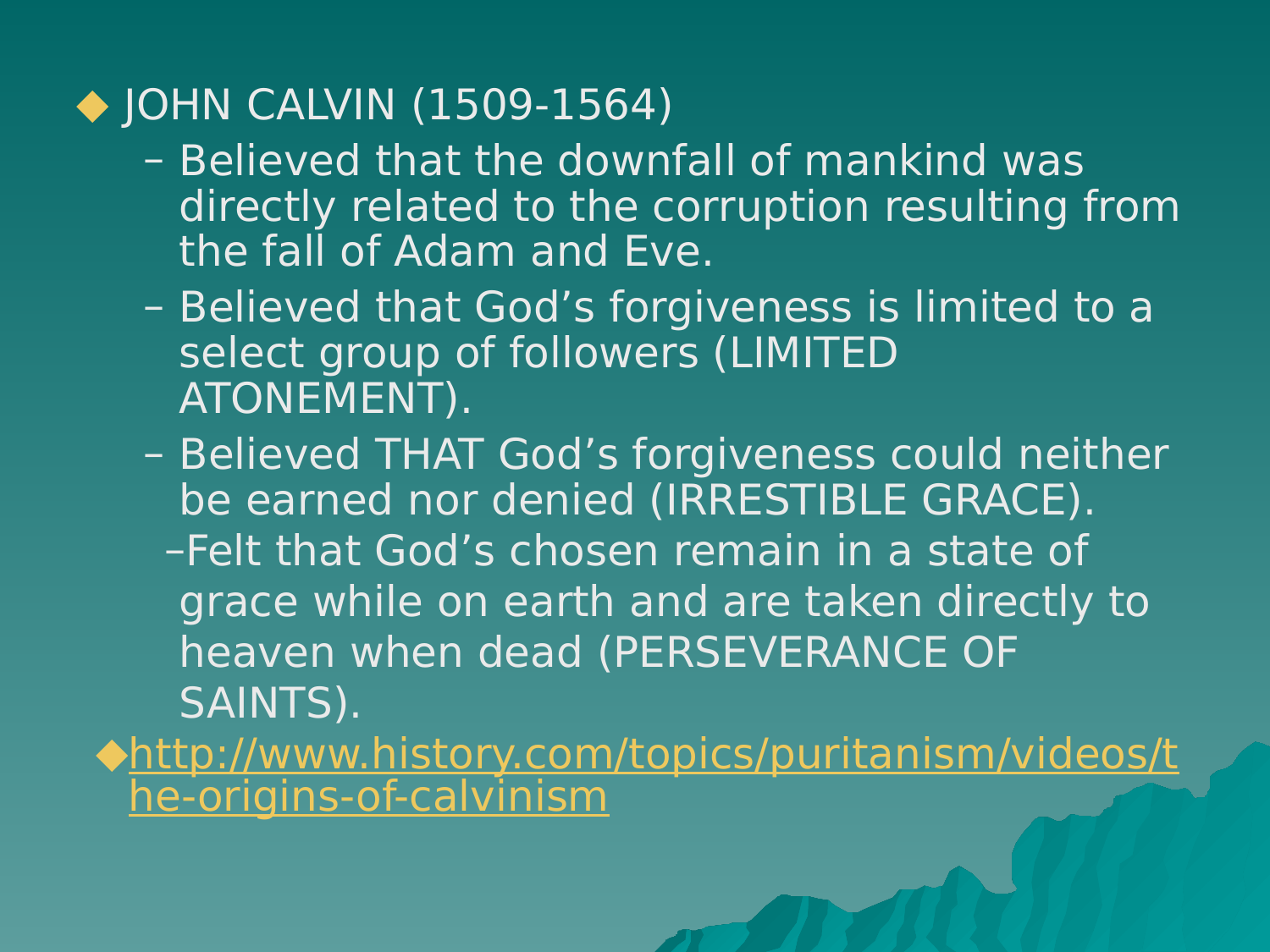

JOHN CALVIN (1509-1564)
Believed that the downfall of mankind was directly related to the corruption resulting from the fall of Adam and Eve.
Believed that God’s forgiveness is limited to a select group of followers (LIMITED ATONEMENT).
Believed THAT God’s forgiveness could neither be earned nor denied (IRRESTIBLE GRACE).
Felt that God’s chosen remain in a state of grace while on earth and are taken directly to heaven when dead (PERSEVERANCE OF SAINTS).
http://www.history.com/topics/puritanism/videos/the-origins-of-calvinism